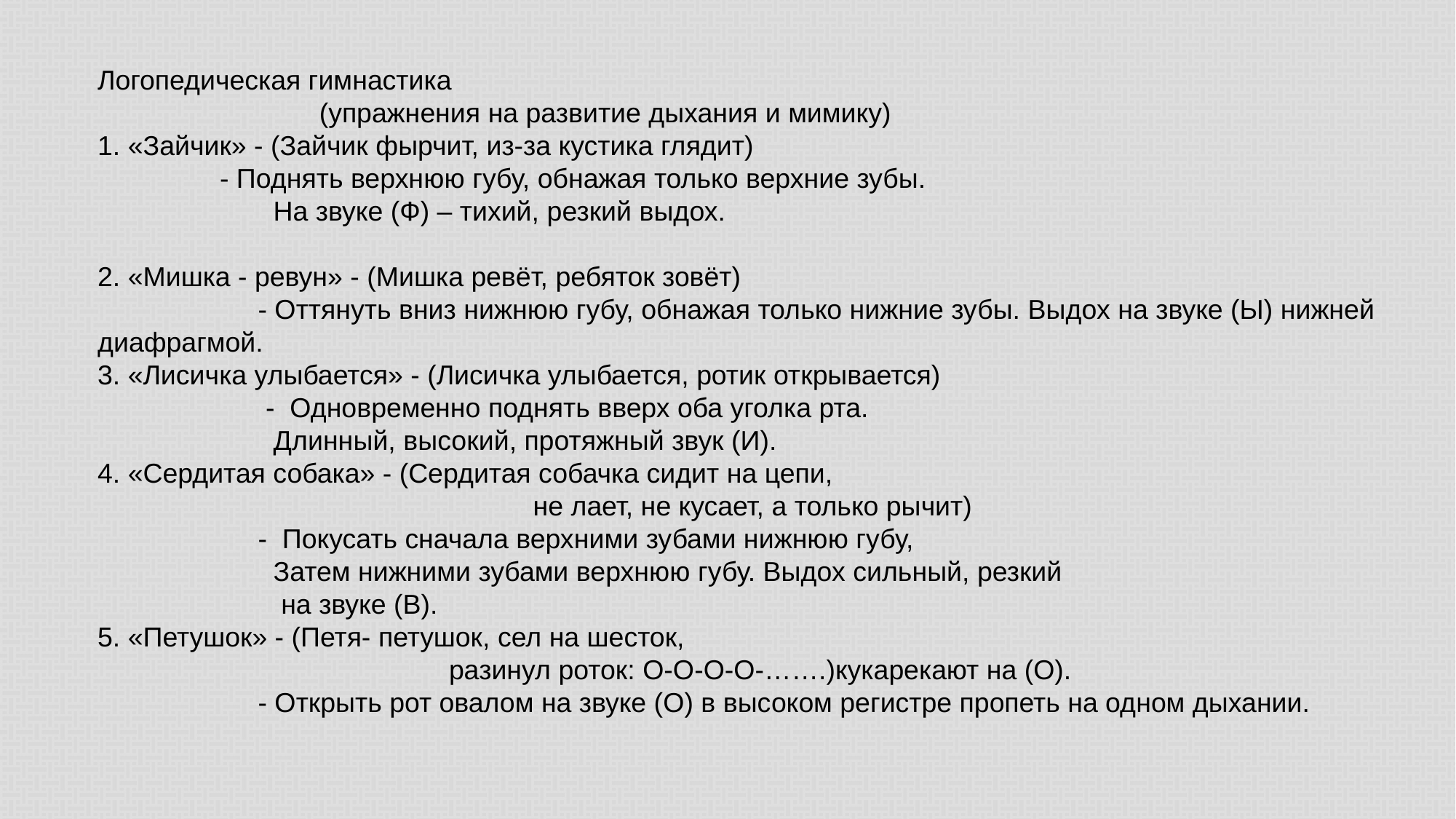

Логопедическая гимнастика
                             (упражнения на развитие дыхания и мимику)
1. «Зайчик» - (Зайчик фырчит, из-за кустика глядит)
                - Поднять верхнюю губу, обнажая только верхние зубы.
                       На звуке (Ф) – тихий, резкий выдох.

2. «Мишка - ревун» - (Мишка ревёт, ребяток зовёт)
                     - Оттянуть вниз нижнюю губу, обнажая только нижние зубы. Выдох на звуке (Ы) нижней диафрагмой.
3. «Лисичка улыбается» - (Лисичка улыбается, ротик открывается)
                      -  Одновременно поднять вверх оба уголка рта.
                       Длинный, высокий, протяжный звук (И).
4. «Сердитая собака» - (Сердитая собачка сидит на цепи,
                                                         не лает, не кусает, а только рычит)
                     -  Покусать сначала верхними зубами нижнюю губу,
                       Затем нижними зубами верхнюю губу. Выдох сильный, резкий
                        на звуке (В).
5. «Петушок» - (Петя- петушок, сел на шесток,
                                              разинул роток: О-О-О-О-…….)кукарекают на (О).
                     - Открыть рот овалом на звуке (О) в высоком регистре пропеть на одном дыхании.